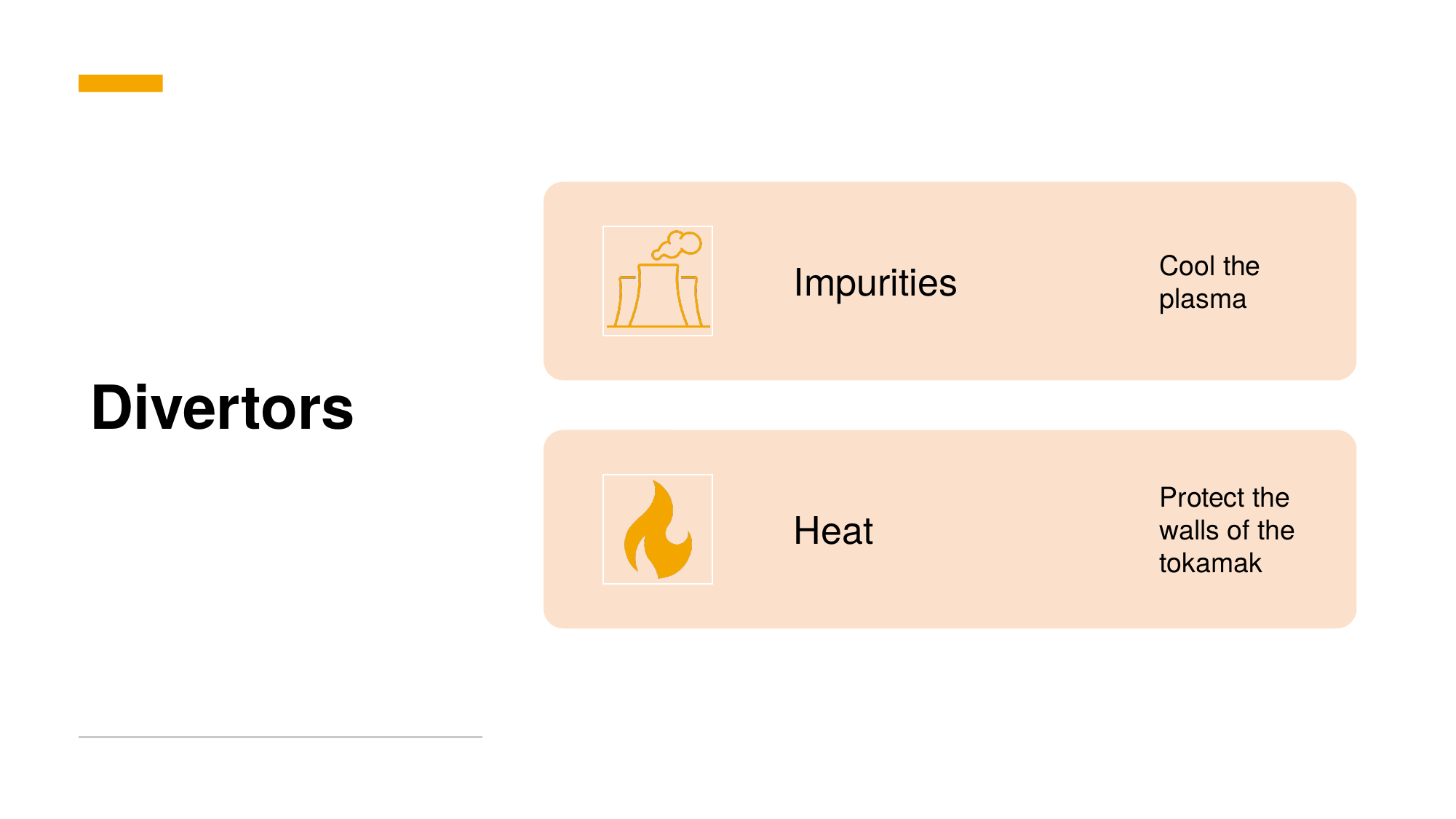

Impurities
Cool the plasma
Heat
Protect the walls of the tokamak
# Divertors